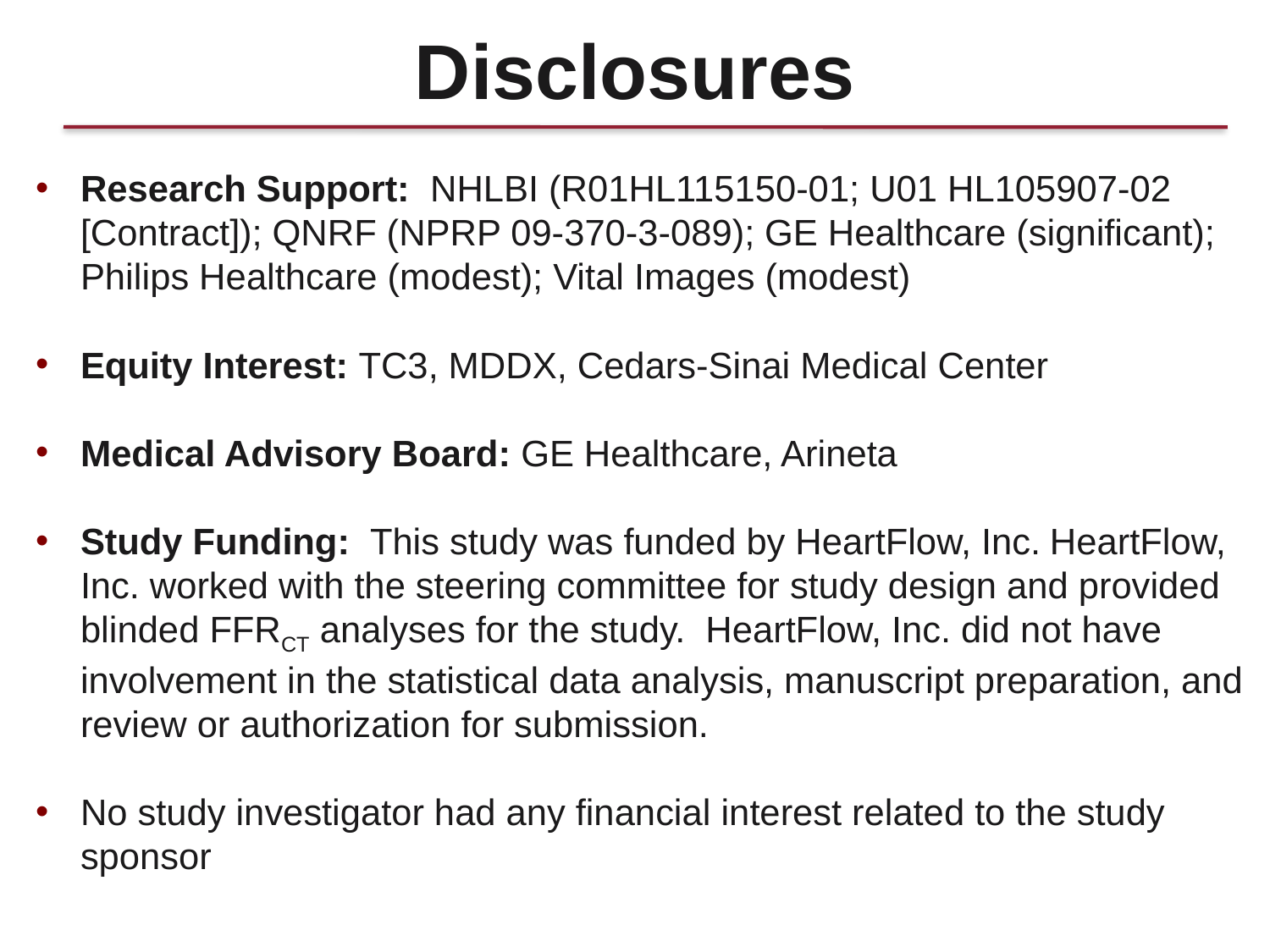

Disclosures
Research Support:  NHLBI (R01HL115150-01; U01 HL105907-02 [Contract]); QNRF (NPRP 09-370-3-089); GE Healthcare (significant); Philips Healthcare (modest); Vital Images (modest)

Equity Interest: TC3, MDDX, Cedars-Sinai Medical Center

Medical Advisory Board: GE Healthcare, Arineta

Study Funding:  This study was funded by HeartFlow, Inc. HeartFlow, Inc. worked with the steering committee for study design and provided blinded FFRCT analyses for the study.  HeartFlow, Inc. did not have involvement in the statistical data analysis, manuscript preparation, and review or authorization for submission.

No study investigator had any financial interest related to the study sponsor